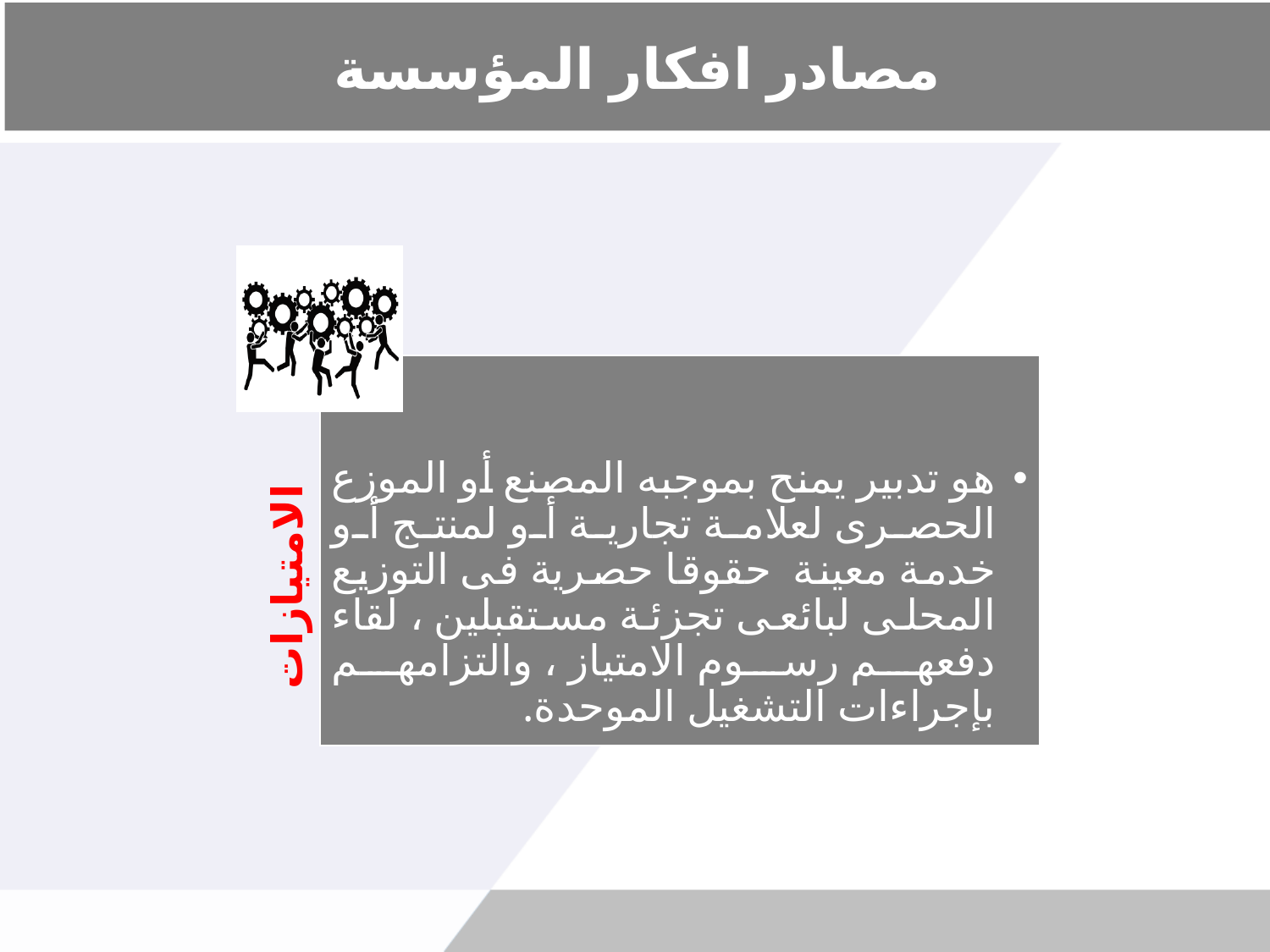

# مصادر افكار المؤسسة

هو تدبير يمنح بموجبه المصنع أو الموزع الحصرى لعلامة تجارية أو لمنتج أو خدمة معينة  حقوقا حصرية فى التوزيع المحلى لبائعى تجزئة مستقبلين ، لقاء دفعهم رسوم الامتياز ، والتزامهم بإجراءات التشغيل الموحدة.

الامتيازات